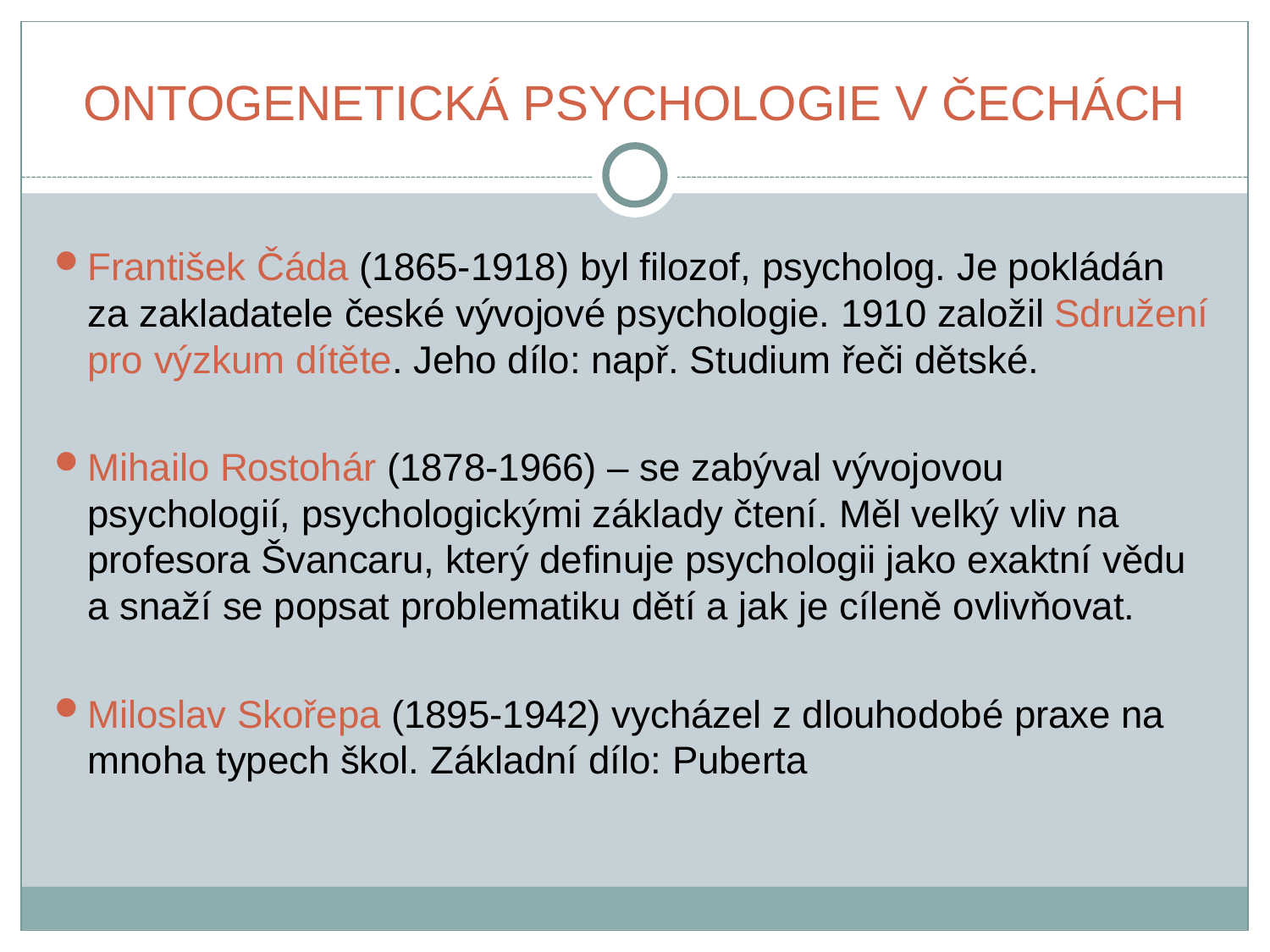

# ONTOGENETICKÁ PSYCHOLOGIE V ČECHÁCH
František Čáda (1865-1918) byl filozof, psycholog. Je pokládán za zakladatele české vývojové psychologie. 1910 založil Sdružení pro výzkum dítěte. Jeho dílo: např. Studium řeči dětské.

Mihailo Rostohár (1878-1966) – se zabýval vývojovou psychologií, psychologickými základy čtení. Měl velký vliv na profesora Švancaru, který definuje psychologii jako exaktní vědu a snaží se popsat problematiku dětí a jak je cíleně ovlivňovat.

Miloslav Skořepa (1895-1942) vycházel z dlouhodobé praxe na mnoha typech škol. Základní dílo: Puberta